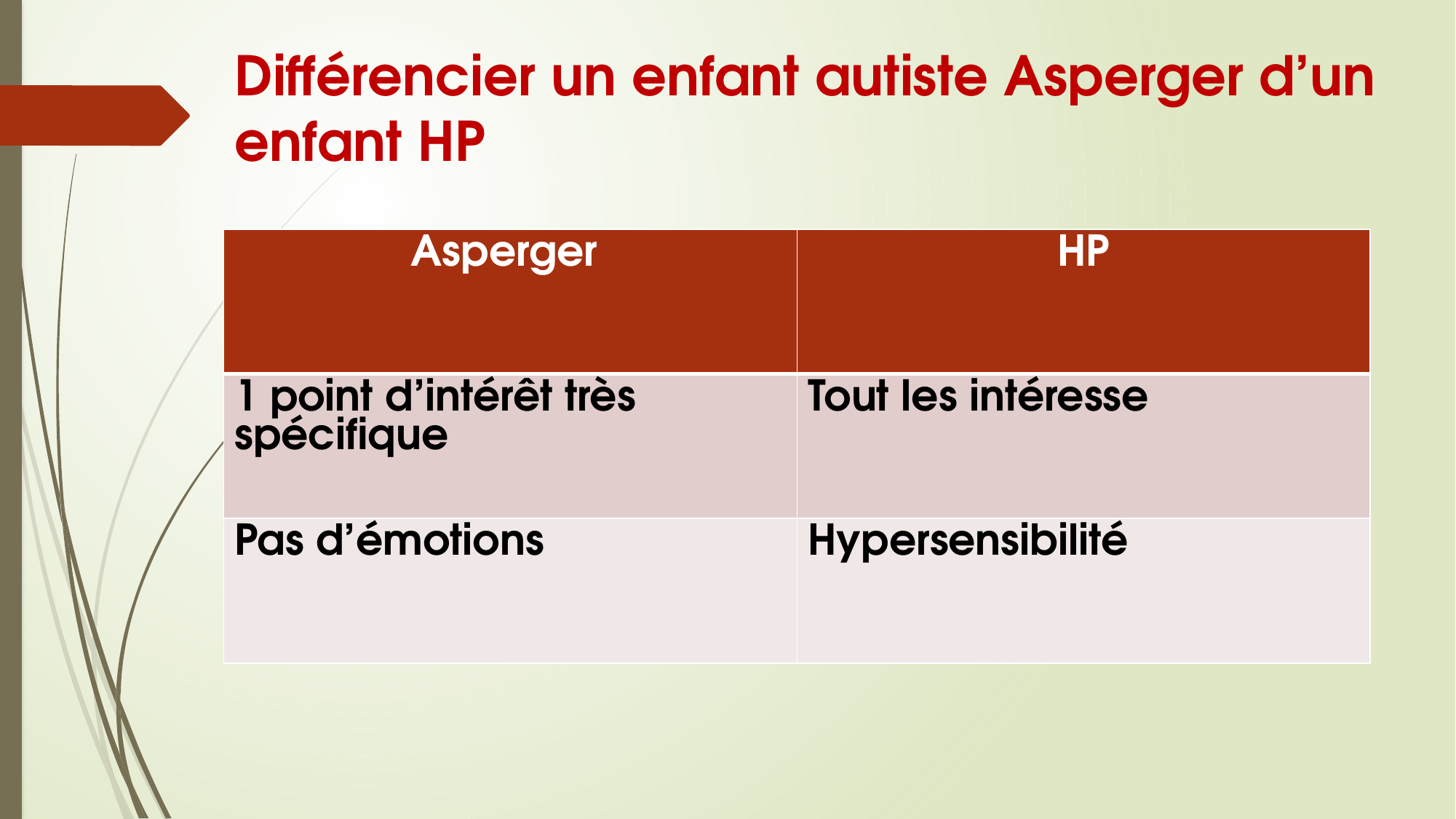

# Différencier un enfant autiste Asperger d’un enfant HP
| Asperger | HP |
| --- | --- |
| 1 point d’intérêt très spécifique | Tout les intéresse |
| Pas d’émotions | Hypersensibilité |